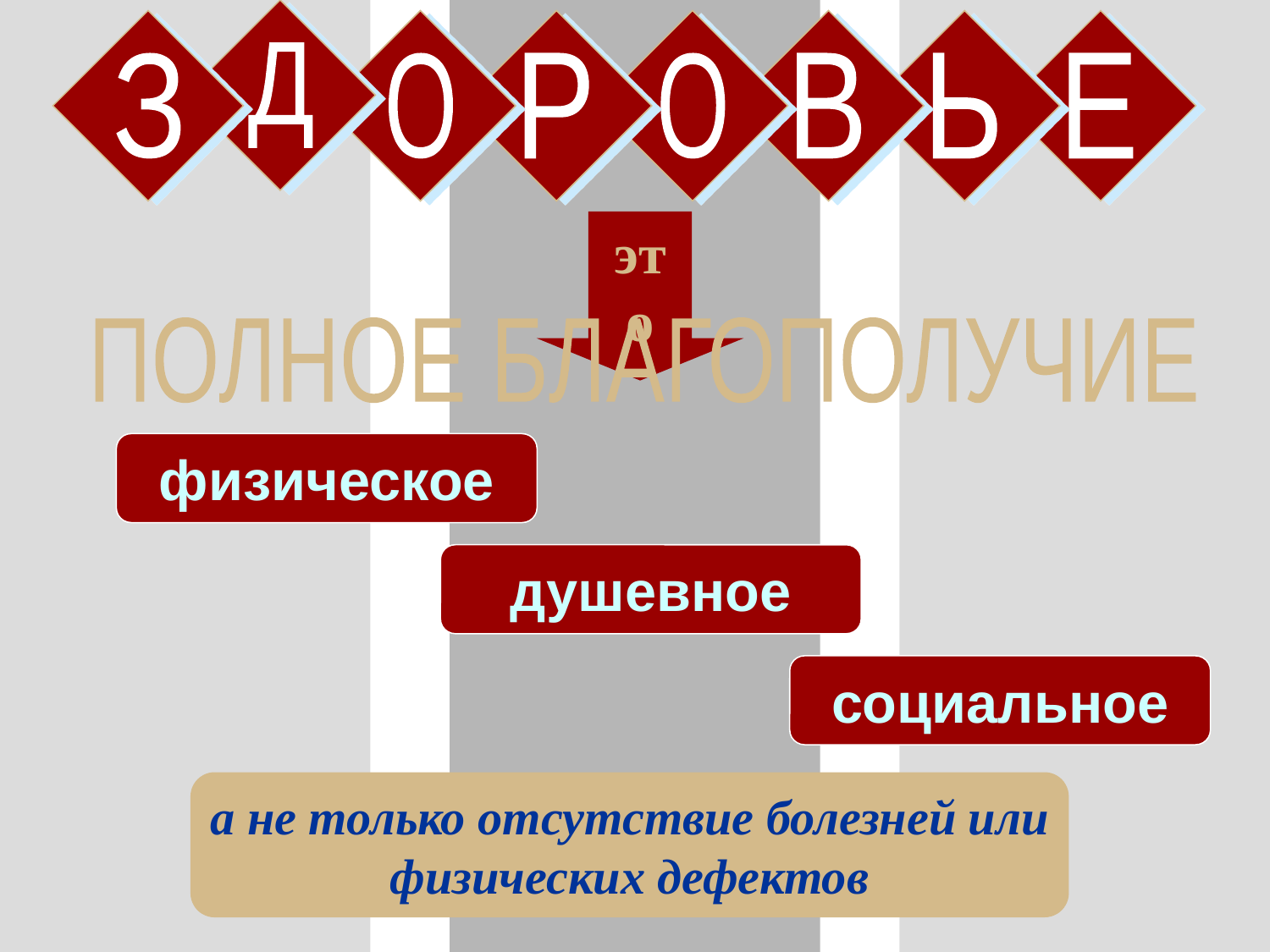

Д

З

О

Р

О

В

Ь

Е
это
ПОЛНОЕ БЛАГОПОЛУЧИЕ
физическое
душевное
социальное
а не только отсутствие болезней или физических дефектов